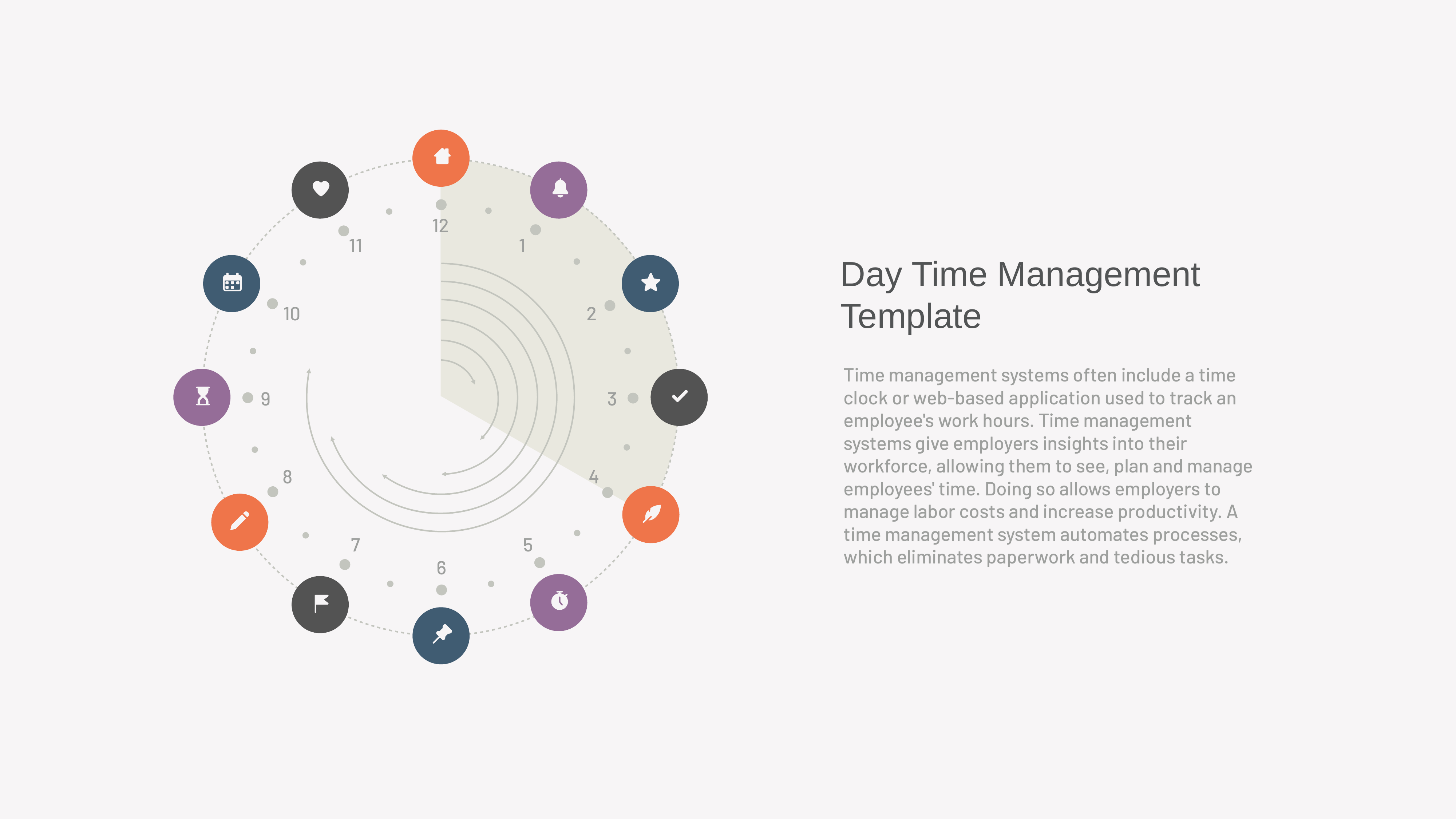

12
11
1

10
2

9
3

8
4

7
5
6

Day Time Management Template
Time management systems often include a time clock or web-based application used to track an employee's work hours. Time management systems give employers insights into their workforce, allowing them to see, plan and manage employees' time. Doing so allows employers to manage labor costs and increase productivity. A time management system automates processes, which eliminates paperwork and tedious tasks.